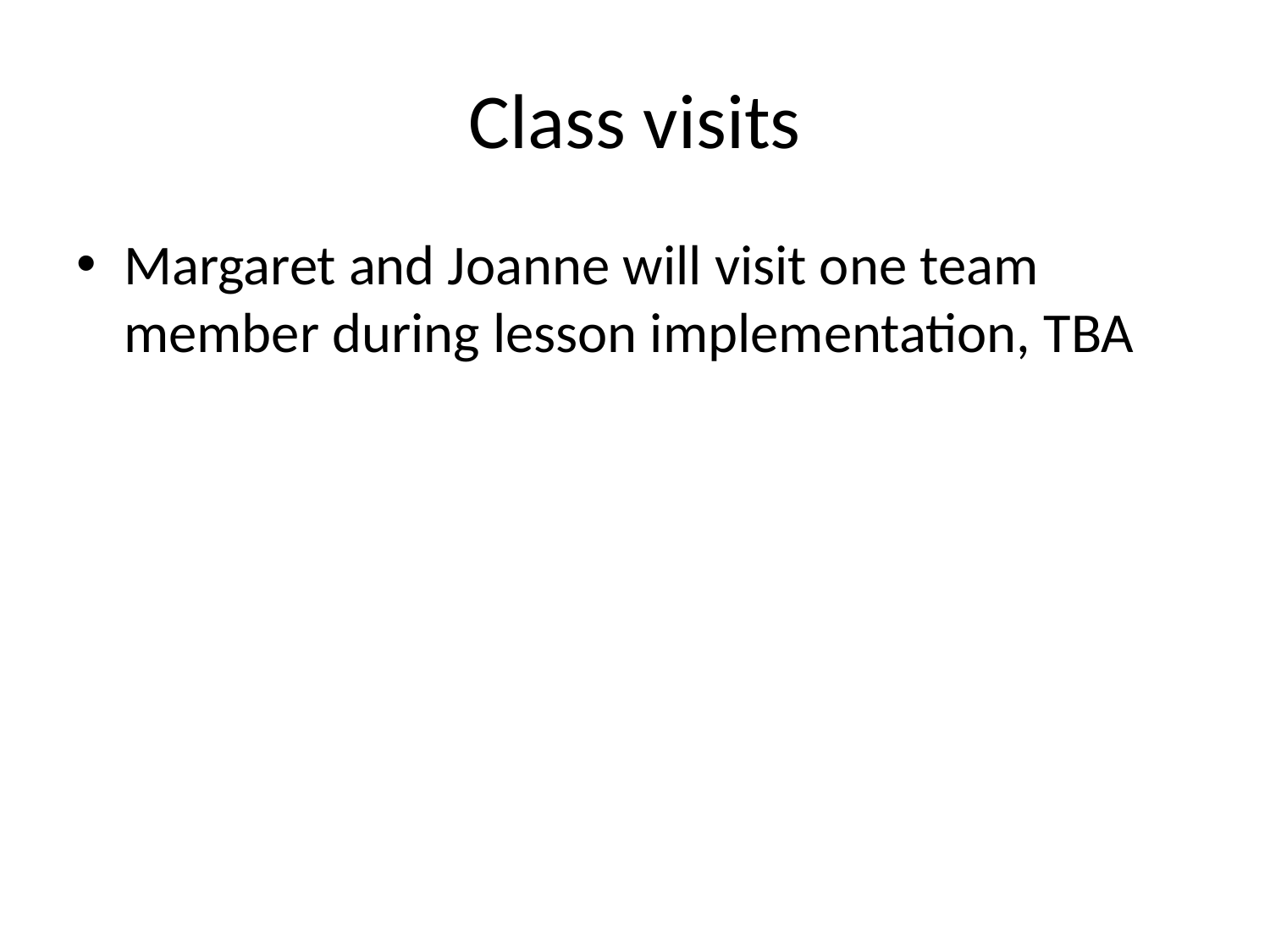

# Class visits
Margaret and Joanne will visit one team member during lesson implementation, TBA